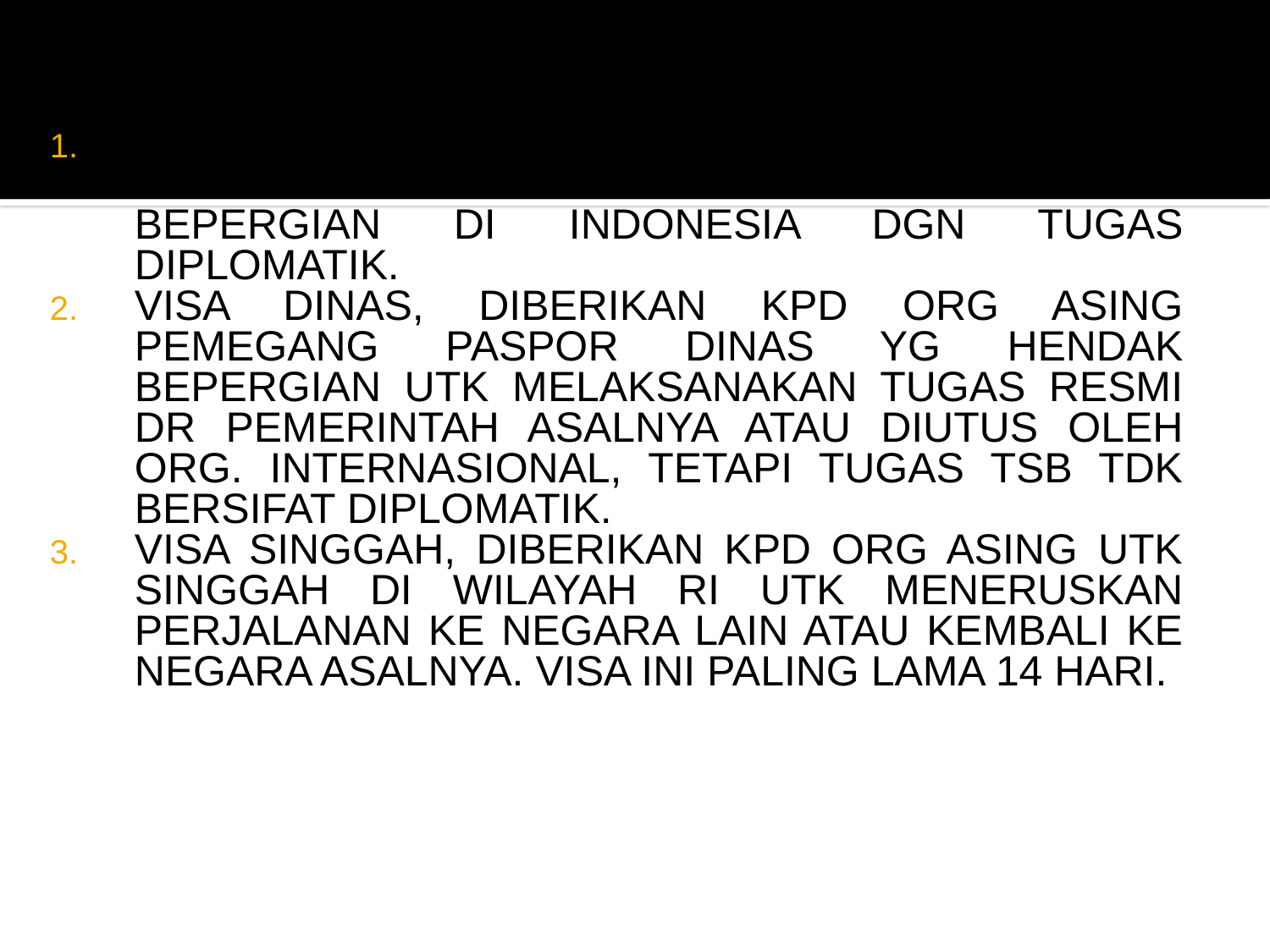

BERDASARKAN PP No. 32 TAHUN 1994 TTG VISA, IZIN MASUK, DAN IZIN KEMIMIGRASIAN, YAITU :
VISA DIPLOMATIK, DIBERIKAN KEPADA ORG ASING PEMEGANG PASPOR DIPLOMATIK YG HENDAK BEPERGIAN DI INDONESIA DGN TUGAS DIPLOMATIK.
VISA DINAS, DIBERIKAN KPD ORG ASING PEMEGANG PASPOR DINAS YG HENDAK BEPERGIAN UTK MELAKSANAKAN TUGAS RESMI DR PEMERINTAH ASALNYA ATAU DIUTUS OLEH ORG. INTERNASIONAL, TETAPI TUGAS TSB TDK BERSIFAT DIPLOMATIK.
VISA SINGGAH, DIBERIKAN KPD ORG ASING UTK SINGGAH DI WILAYAH RI UTK MENERUSKAN PERJALANAN KE NEGARA LAIN ATAU KEMBALI KE NEGARA ASALNYA. VISA INI PALING LAMA 14 HARI.